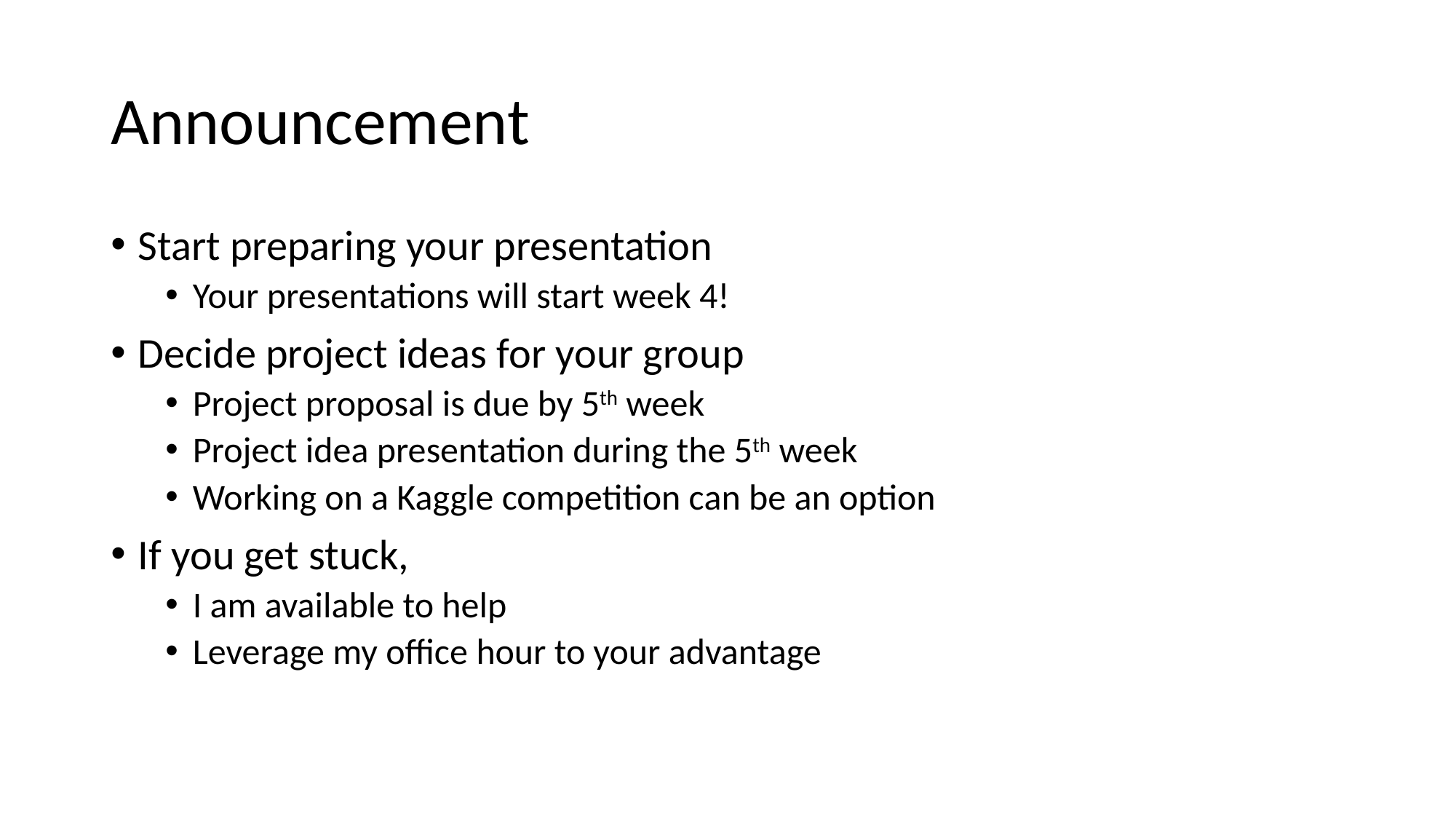

# Announcement
Start preparing your presentation
Your presentations will start week 4!
Decide project ideas for your group
Project proposal is due by 5th week
Project idea presentation during the 5th week
Working on a Kaggle competition can be an option
If you get stuck,
I am available to help
Leverage my office hour to your advantage